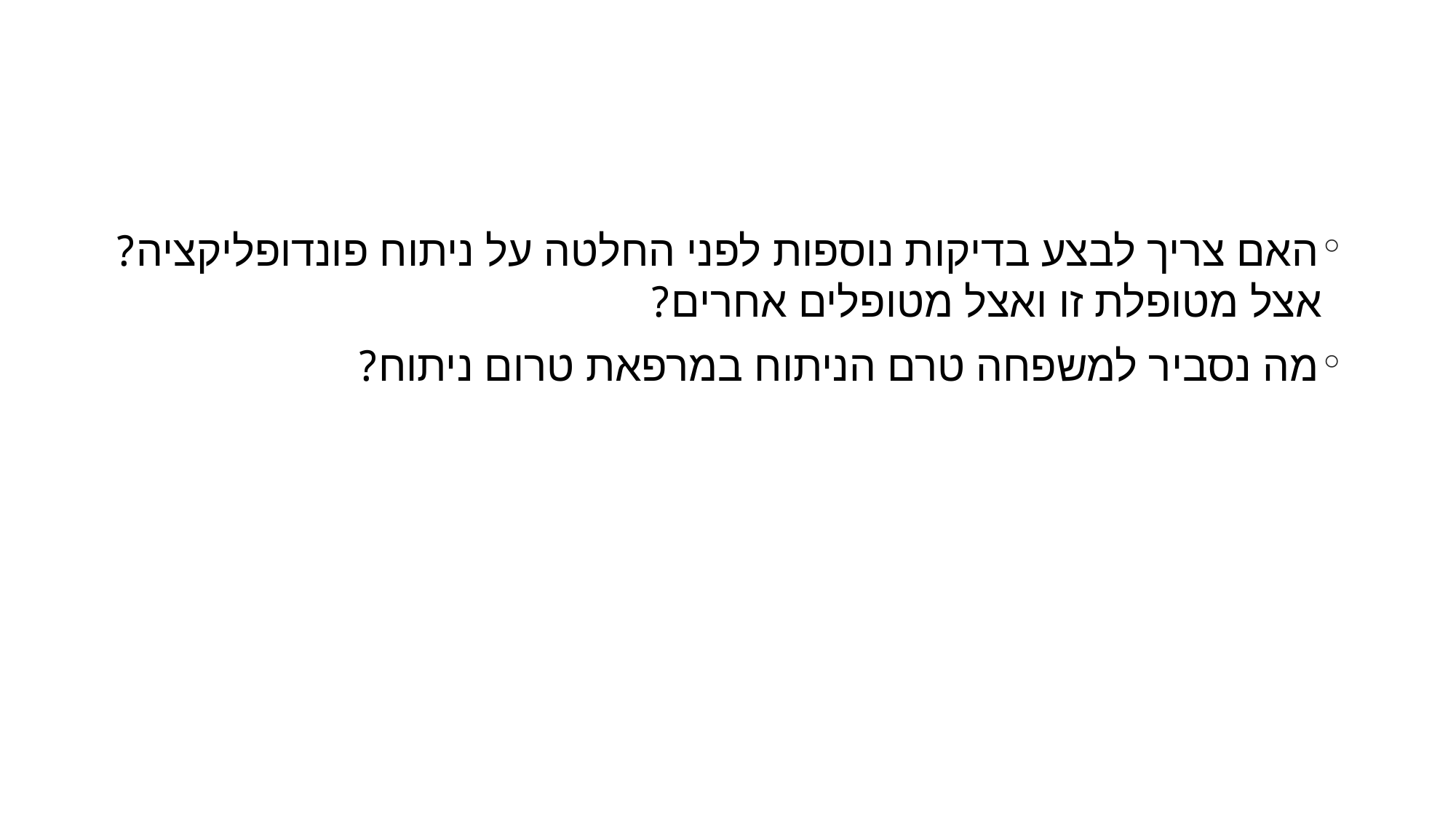

#
האם צריך לבצע בדיקות נוספות לפני החלטה על ניתוח פונדופליקציה? אצל מטופלת זו ואצל מטופלים אחרים?
מה נסביר למשפחה טרם הניתוח במרפאת טרום ניתוח?